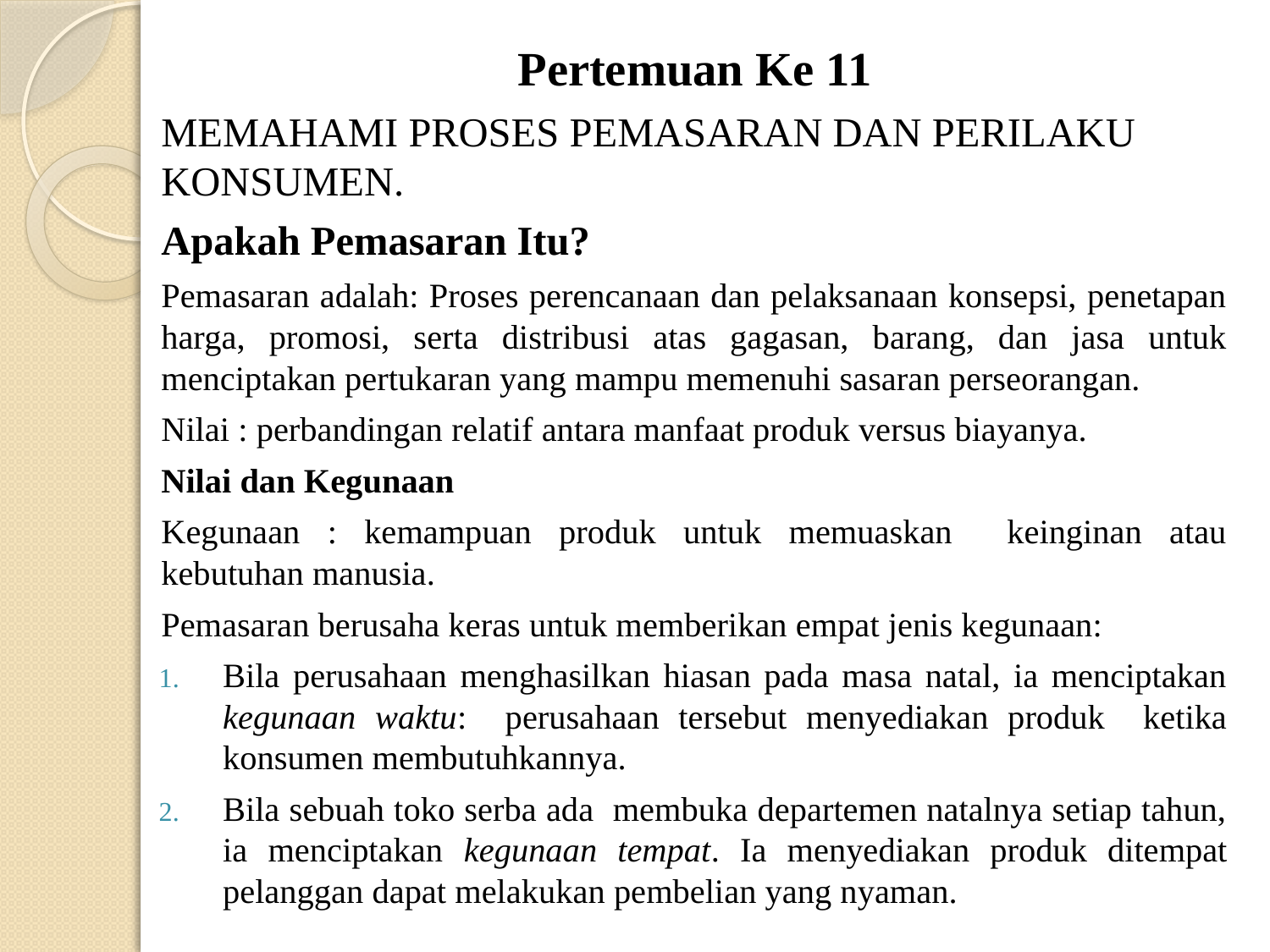

Pertemuan Ke 11
MEMAHAMI PROSES PEMASARAN DAN PERILAKU KONSUMEN.
Apakah Pemasaran Itu?
Pemasaran adalah: Proses perencanaan dan pelaksanaan konsepsi, penetapan harga, promosi, serta distribusi atas gagasan, barang, dan jasa untuk menciptakan pertukaran yang mampu memenuhi sasaran perseorangan.
Nilai : perbandingan relatif antara manfaat produk versus biayanya.
Nilai dan Kegunaan
Kegunaan : kemampuan produk untuk memuaskan  keinginan atau kebutuhan manusia.
Pemasaran berusaha keras untuk memberikan empat jenis kegunaan:
Bila perusahaan menghasilkan hiasan pada masa natal, ia menciptakan kegunaan waktu:  perusahaan tersebut menyediakan produk  ketika konsumen membutuhkannya.
Bila sebuah toko serba ada  membuka departemen natalnya setiap tahun, ia menciptakan kegunaan tempat. Ia menyediakan produk ditempat pelanggan dapat melakukan pembelian yang nyaman.